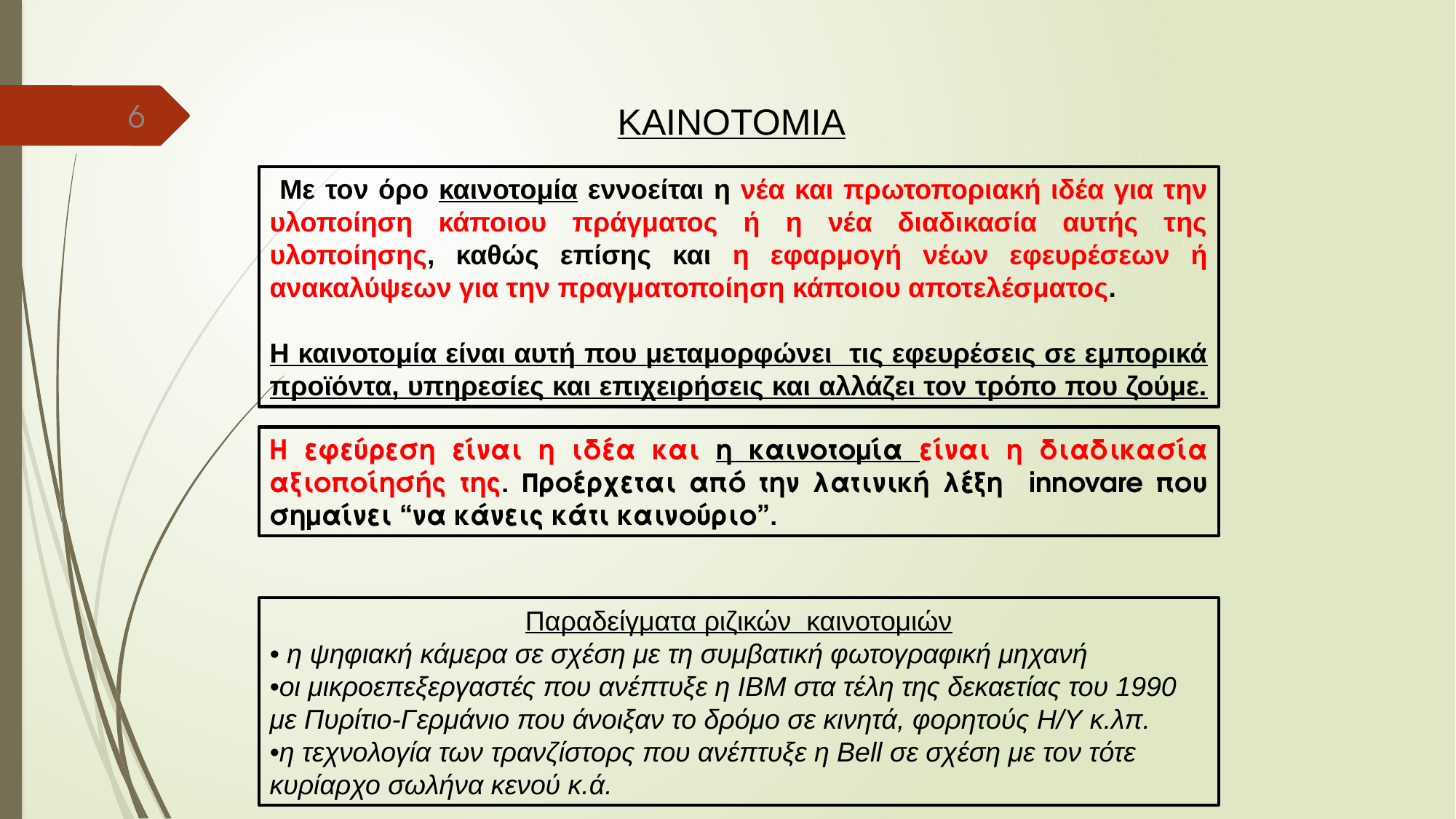

ΚΑΙΝΟΤΟΜΙΑ
6
 Με τον όρο καινοτομία εννοείται η νέα και πρωτοποριακή ιδέα για την υλοποίηση κάποιου πράγματος ή η νέα διαδικασία αυτής της υλοποίησης, καθώς επίσης και η εφαρμογή νέων εφευρέσεων ή ανακαλύψεων για την πραγματοποίηση κάποιου αποτελέσματος.

Η καινοτομία είναι αυτή που μεταμορφώνει  τις εφευρέσεις σε εμπορικά προϊόντα, υπηρεσίες και επιχειρήσεις και αλλάζει τον τρόπο που ζούμε.
Η εφεύρεση είναι η ιδέα και η καινοτομία είναι η διαδικασία αξιοποίησής της. Προέρχεται από την λατινική λέξη  innovare που σημαίνει “να κάνεις κάτι καινούριο”.
Παραδείγματα ριζικών  καινοτομιών
• η ψηφιακή κάμερα σε σχέση με τη συμβατική φωτογραφική μηχανή
•οι μικροεπεξεργαστές που ανέπτυξε η IBM στα τέλη της δεκαετίας του 1990 με Πυρίτιο-Γερμάνιο που άνοιξαν το δρόμο σε κινητά, φορητούς Η/Υ κ.λπ.
•η τεχνολογία των τρανζίστορς που ανέπτυξε η Bell σε σχέση με τον τότε κυρίαρχο σωλήνα κενού κ.ά.